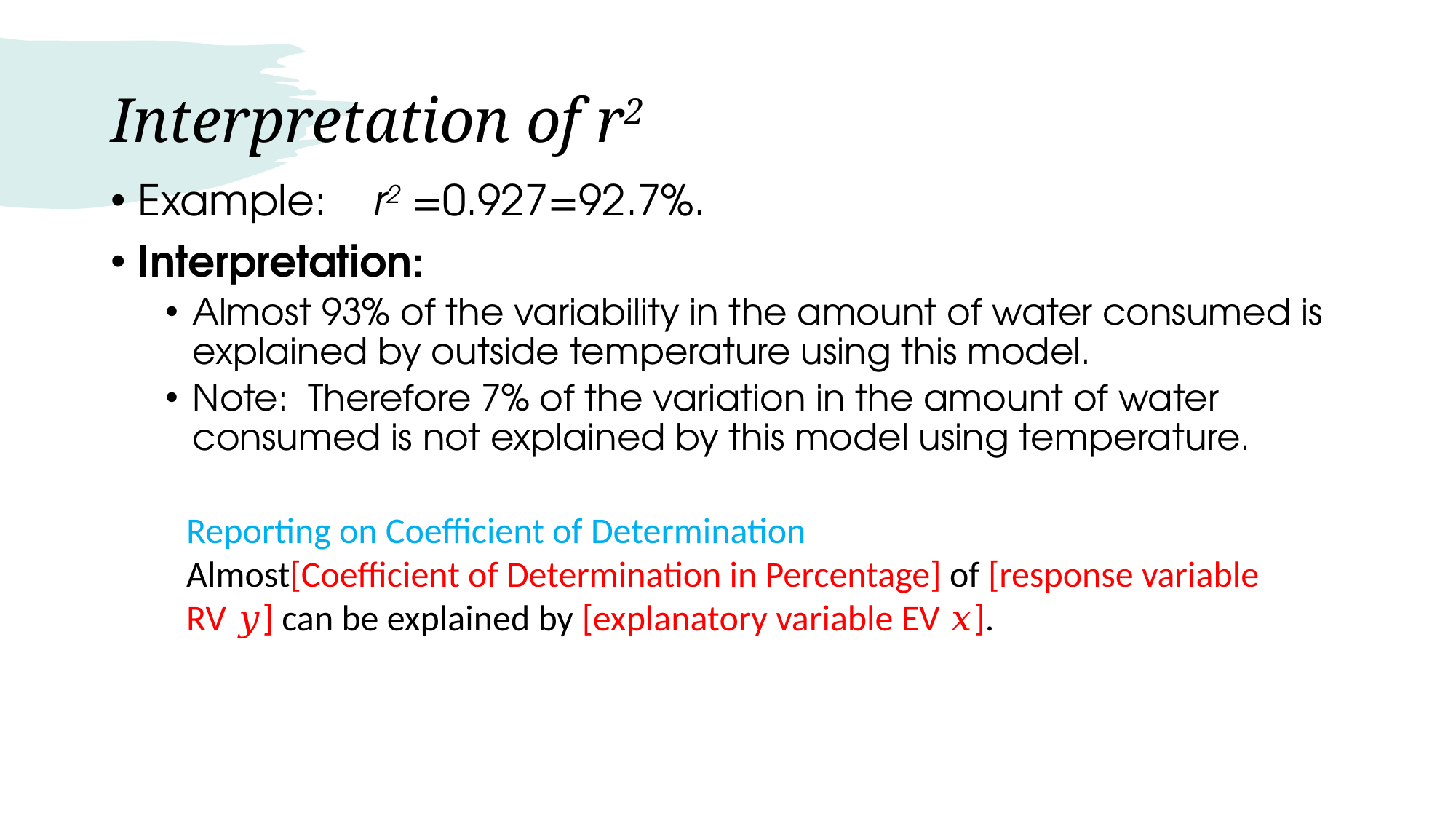

# Interpretation of r2
Example:    r2 =0.927=92.7%.
Interpretation:
Almost 93% of the variability in the amount of water consumed is explained by outside temperature using this model.
Note:  Therefore 7% of the variation in the amount of water consumed is not explained by this model using temperature.
Reporting on Coefficient of Determination
Almost[Coefficient of Determination in Percentage] of [response variable RV 𝑦] can be explained by [explanatory variable EV 𝑥].